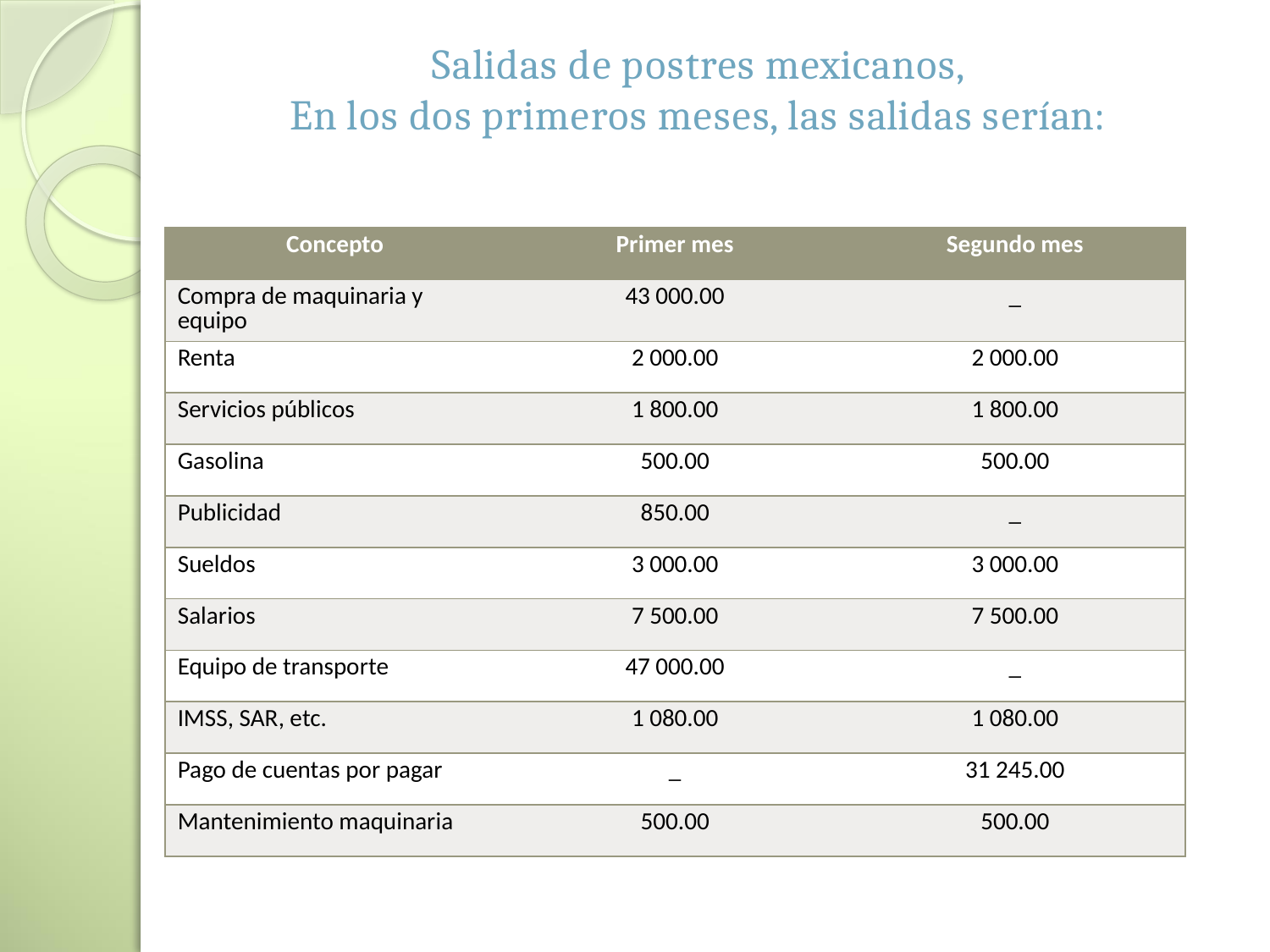

Salidas de postres mexicanos,
En los dos primeros meses, las salidas serían:
| Concepto | Primer mes | Segundo mes |
| --- | --- | --- |
| Compra de maquinaria y equipo | 43 000.00 | \_ |
| Renta | 2 000.00 | 2 000.00 |
| Servicios públicos | 1 800.00 | 1 800.00 |
| Gasolina | 500.00 | 500.00 |
| Publicidad | 850.00 | \_ |
| Sueldos | 3 000.00 | 3 000.00 |
| Salarios | 7 500.00 | 7 500.00 |
| Equipo de transporte | 47 000.00 | \_ |
| IMSS, SAR, etc. | 1 080.00 | 1 080.00 |
| Pago de cuentas por pagar | \_ | 31 245.00 |
| Mantenimiento maquinaria | 500.00 | 500.00 |